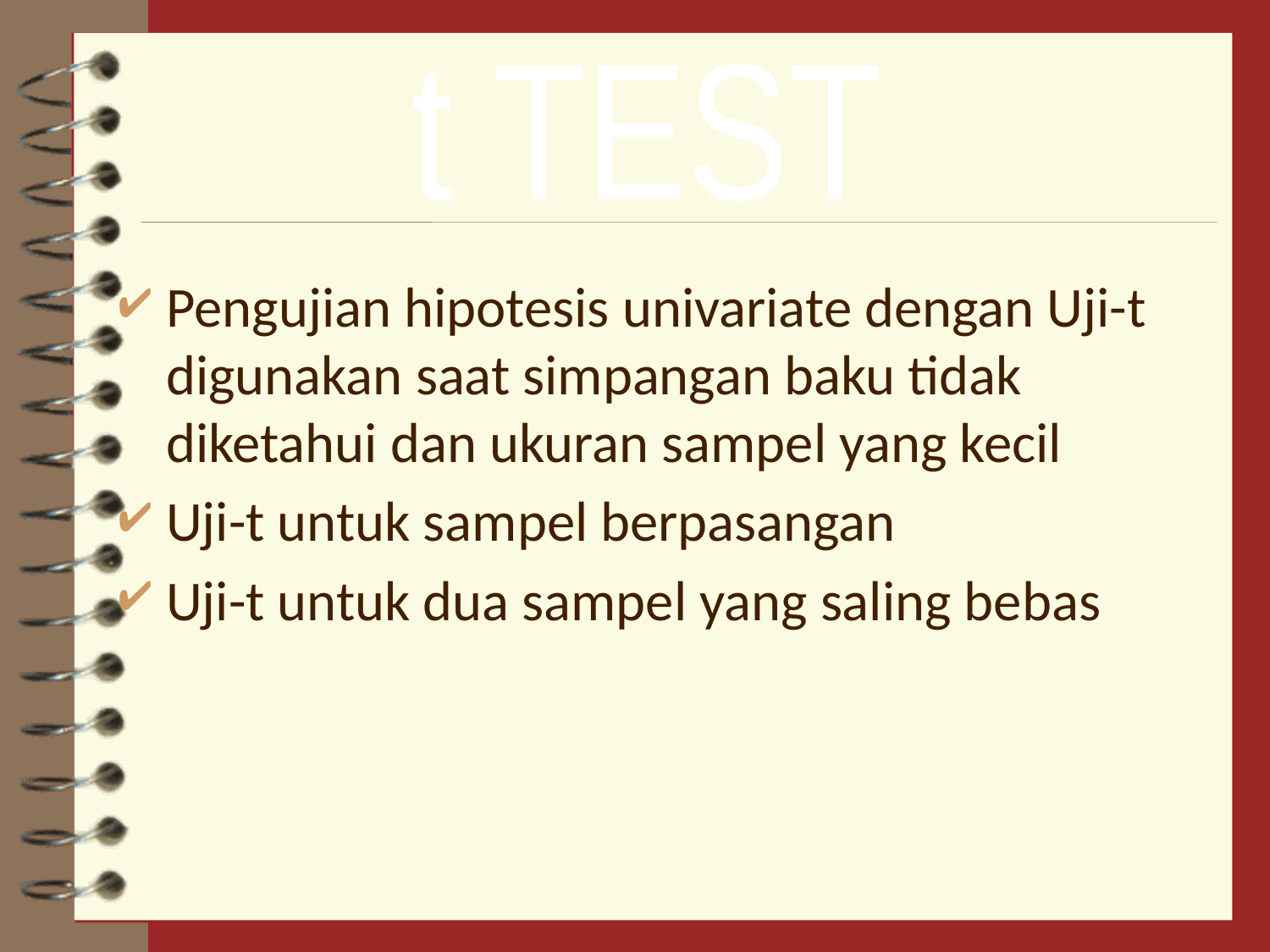

t TEST
Pengujian hipotesis univariate dengan Uji-t digunakan saat simpangan baku tidak diketahui dan ukuran sampel yang kecil
Uji-t untuk sampel berpasangan
Uji-t untuk dua sampel yang saling bebas